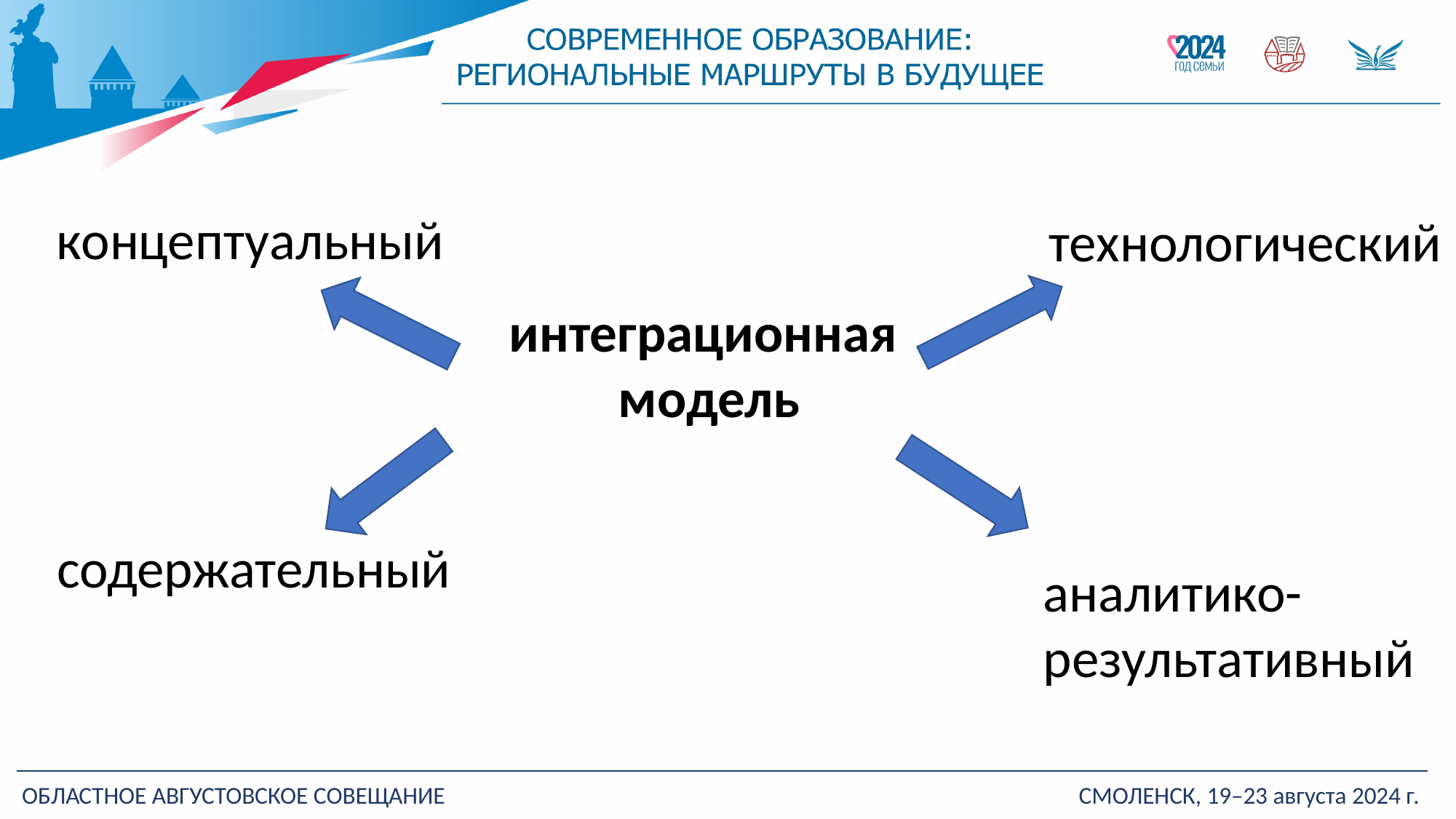

концептуальный
технологический
интеграционная
модель

содержательный
аналитико-
результативный
ОБЛАСТНОЕ АВГУСТОВСКОЕ СОВЕЩАНИЕ
СМОЛЕНСК, 19–23 августа 2024 г.